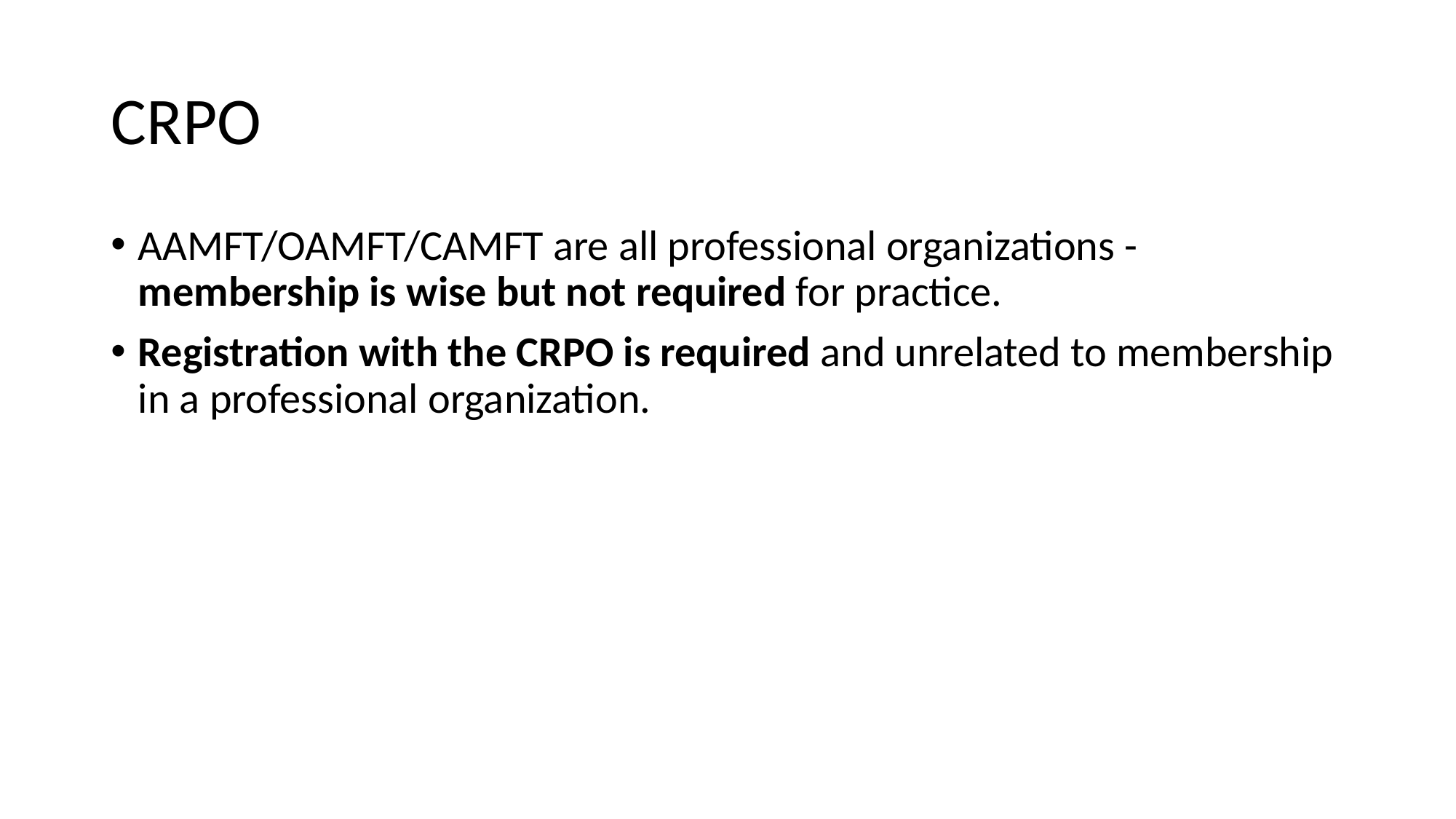

# CRPO
AAMFT/OAMFT/CAMFT are all professional organizations - membership is wise but not required for practice.
Registration with the CRPO is required and unrelated to membership in a professional organization.